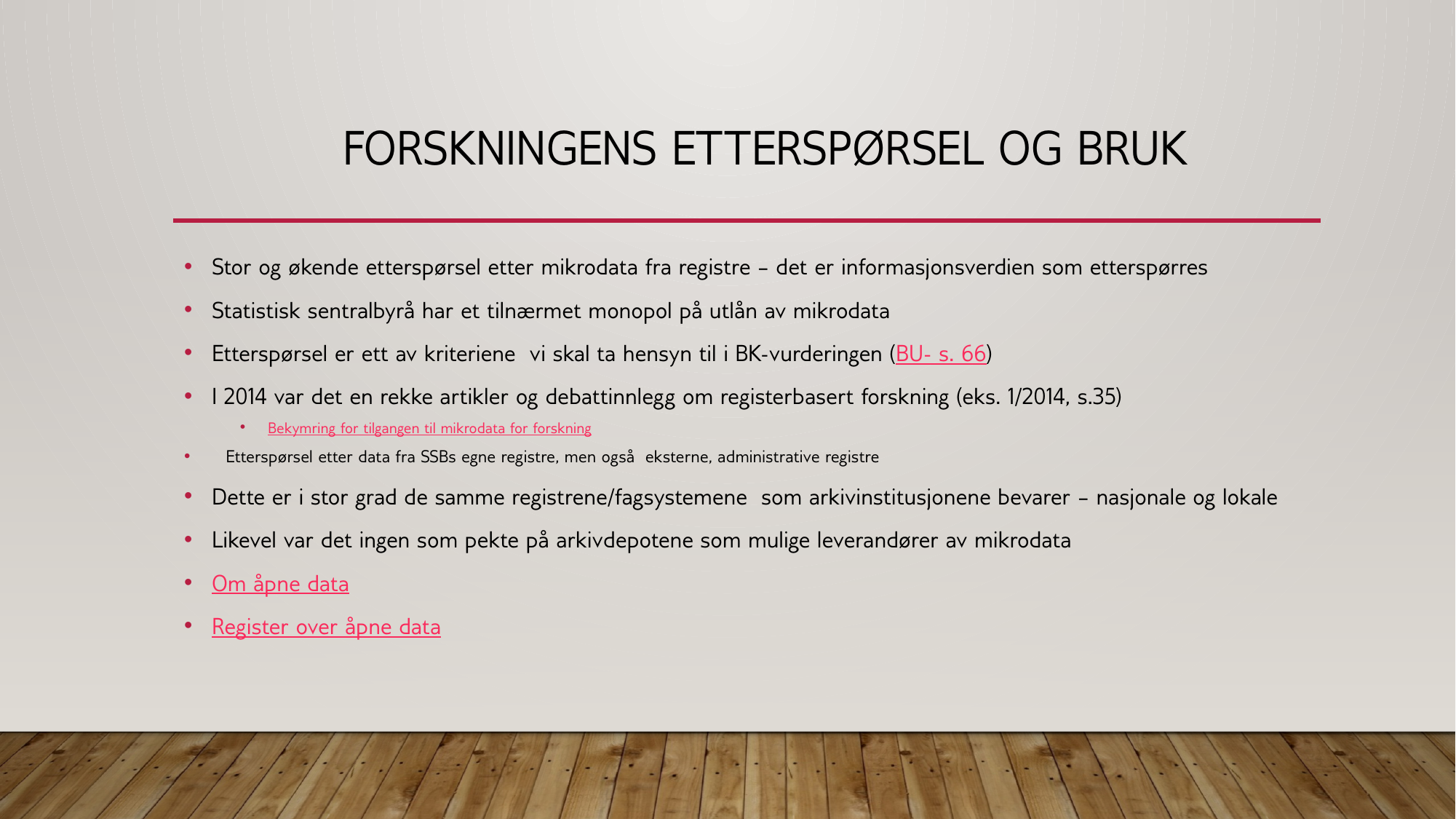

# Forskningens etterspørsel og bruk
Stor og økende etterspørsel etter mikrodata fra registre – det er informasjonsverdien som etterspørres
Statistisk sentralbyrå har et tilnærmet monopol på utlån av mikrodata
Etterspørsel er ett av kriteriene  vi skal ta hensyn til i BK-vurderingen (BU- s. 66)
I 2014 var det en rekke artikler og debattinnlegg om registerbasert forskning (eks. 1/2014, s.35)
Bekymring for tilgangen til mikrodata for forskning
Etterspørsel etter data fra SSBs egne registre, men også  eksterne, administrative registre
Dette er i stor grad de samme registrene/fagsystemene  som arkivinstitusjonene bevarer – nasjonale og lokale
Likevel var det ingen som pekte på arkivdepotene som mulige leverandører av mikrodata
Om åpne data
Register over åpne data